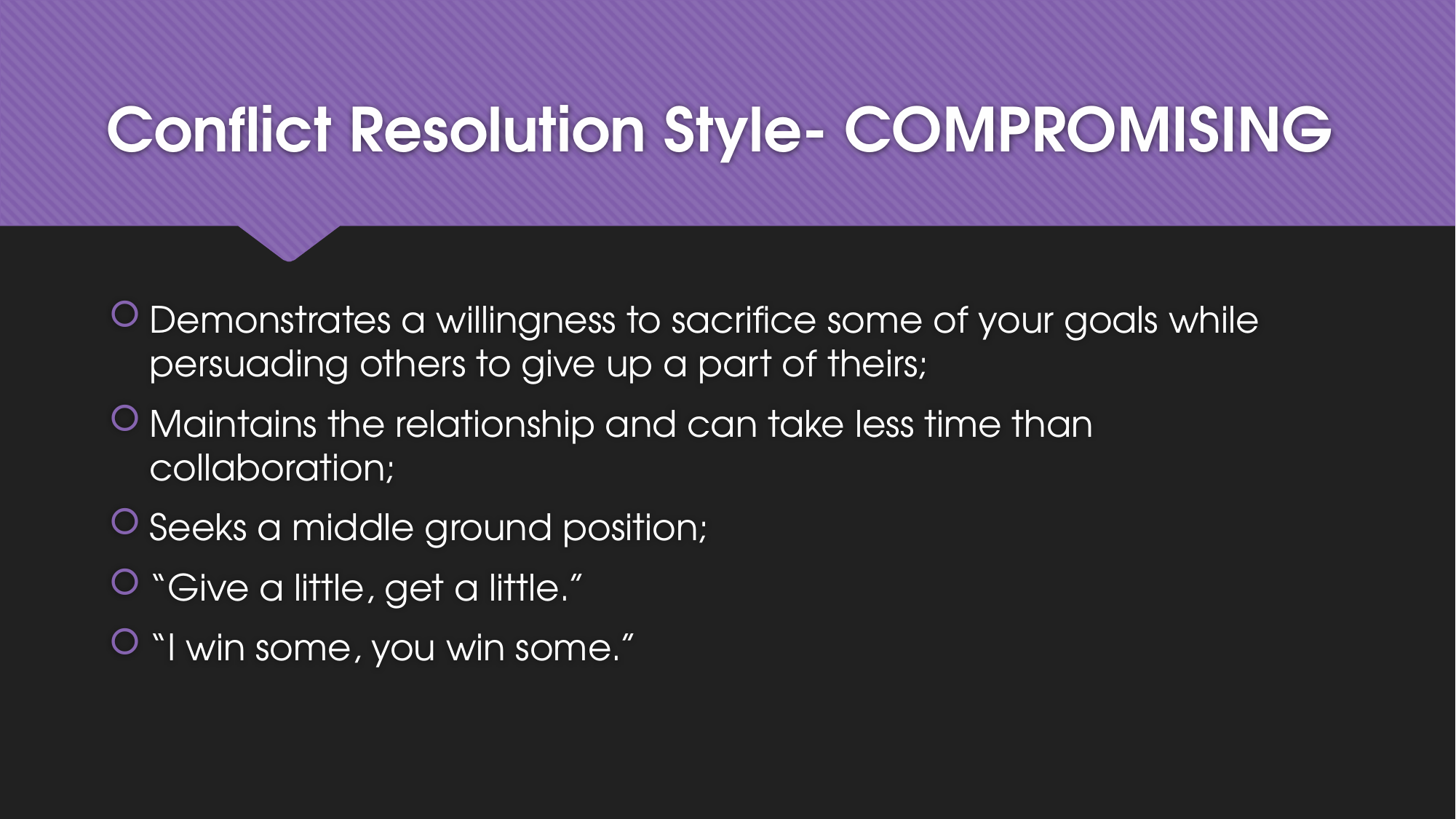

# Conflict Resolution Style- COMPROMISING
Demonstrates a willingness to sacrifice some of your goals while persuading others to give up a part of theirs;
Maintains the relationship and can take less time than collaboration;
Seeks a middle ground position;
“Give a little, get a little.”
“I win some, you win some.”